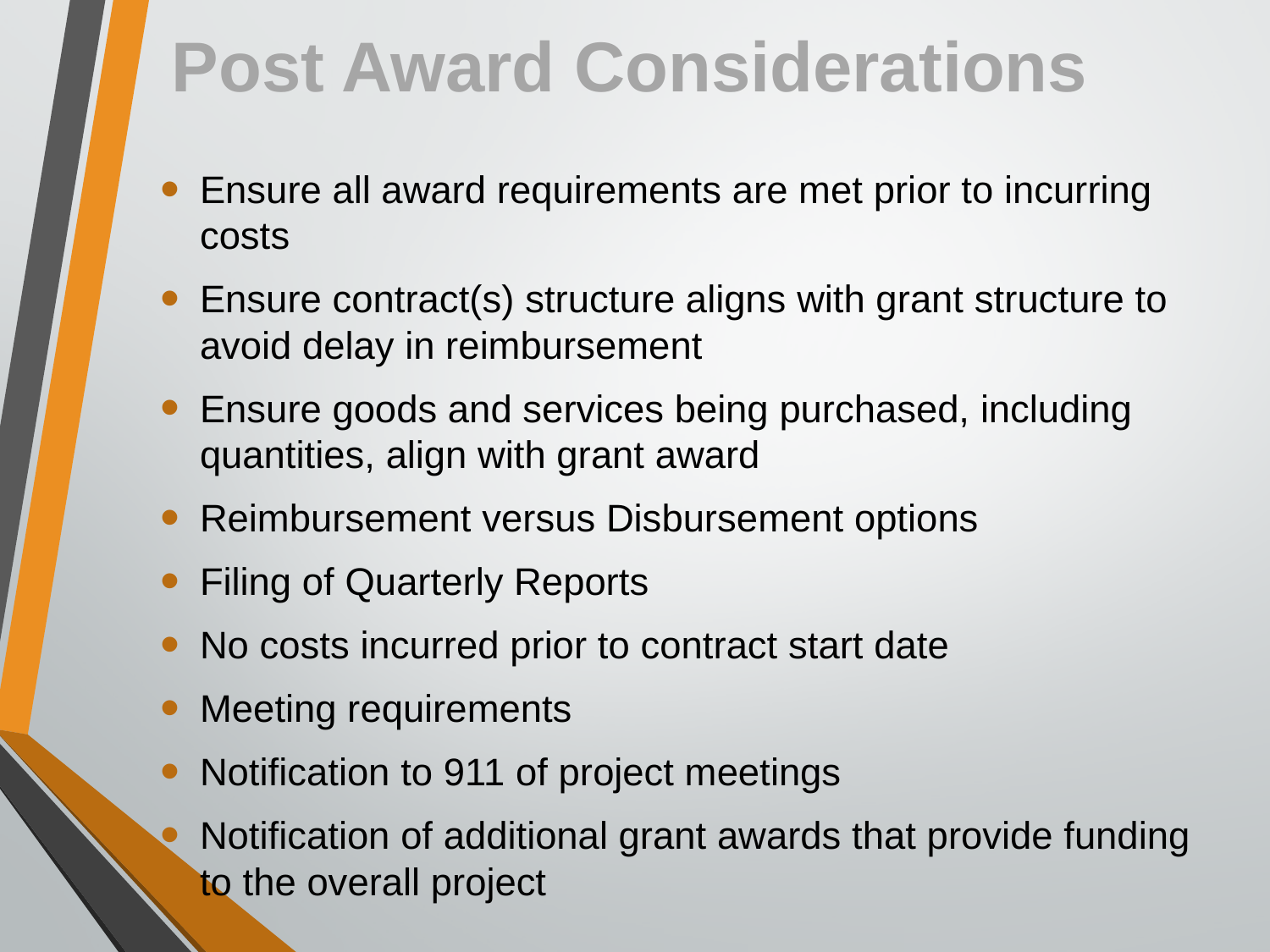

# Post Award Considerations
Ensure all award requirements are met prior to incurring costs
Ensure contract(s) structure aligns with grant structure to avoid delay in reimbursement
Ensure goods and services being purchased, including quantities, align with grant award
Reimbursement versus Disbursement options
Filing of Quarterly Reports
No costs incurred prior to contract start date
Meeting requirements
Notification to 911 of project meetings
Notification of additional grant awards that provide funding to the overall project